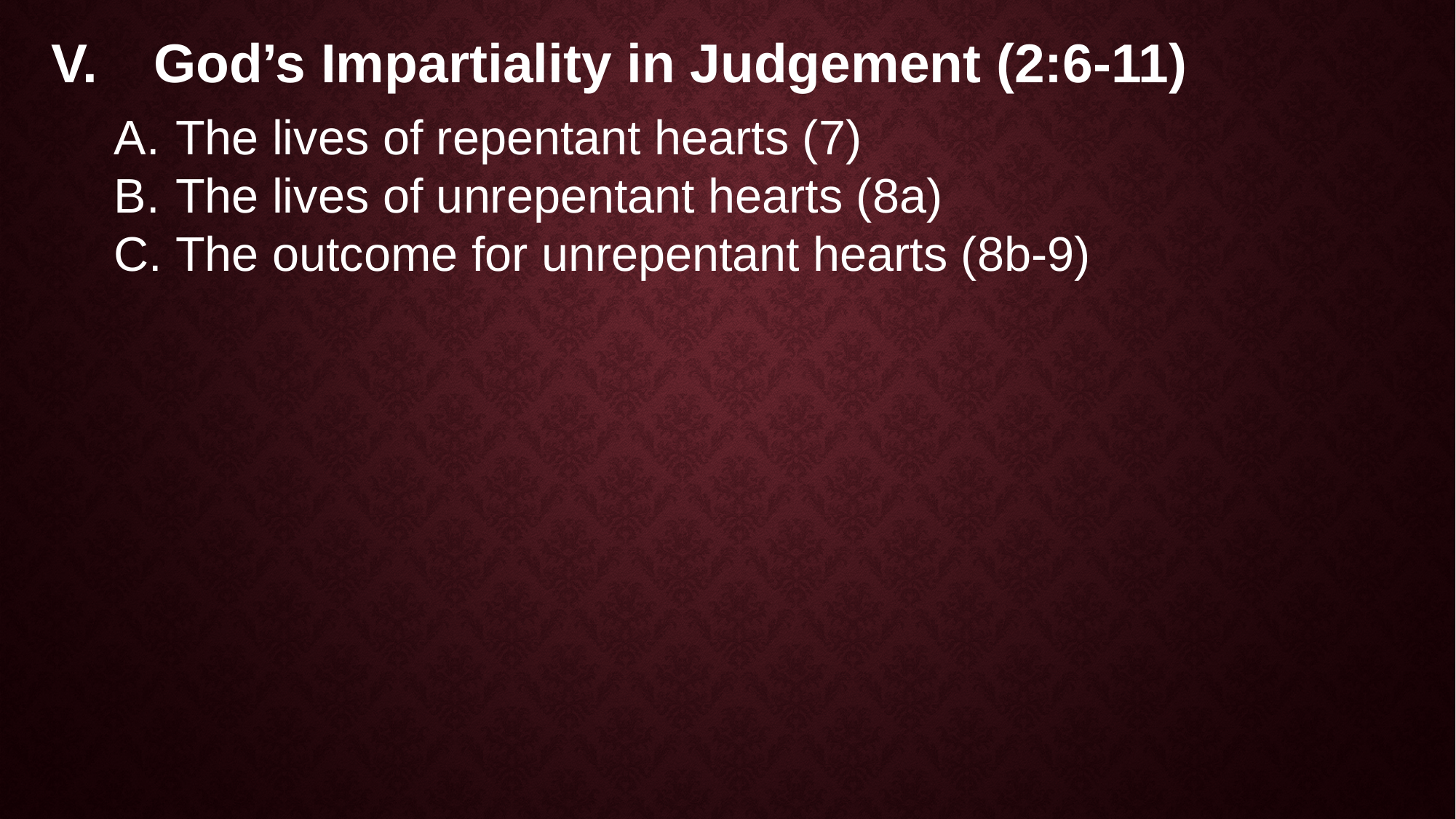

God’s Impartiality in Judgement (2:6-11)
The lives of repentant hearts (7)
The lives of unrepentant hearts (8a)
The outcome for unrepentant hearts (8b-9)